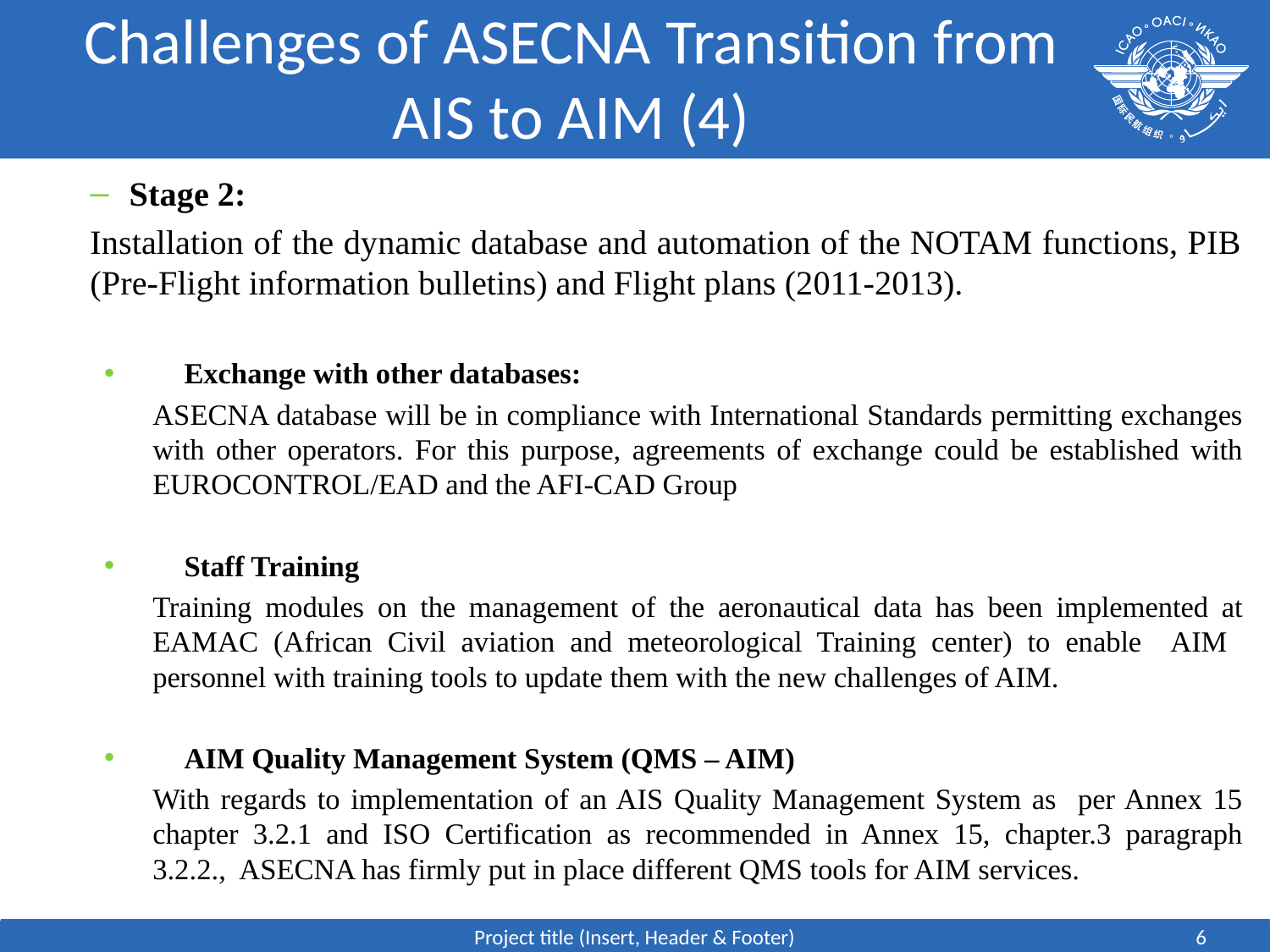

# Challenges of ASECNA Transition from AIS to AIM (4)
Stage 2:
Installation of the dynamic database and automation of the NOTAM functions, PIB (Pre-Flight information bulletins) and Flight plans (2011-2013).

Exchange with other databases:
ASECNA database will be in compliance with International Standards permitting exchanges with other operators. For this purpose, agreements of exchange could be established with EUROCONTROL/EAD and the AFI-CAD Group

Staff Training
Training modules on the management of the aeronautical data has been implemented at EAMAC (African Civil aviation and meteorological Training center) to enable  AIM  personnel with training tools to update them with the new challenges of AIM.

AIM Quality Management System (QMS – AIM)
With regards to implementation of an AIS Quality Management System as  per Annex 15 chapter 3.2.1 and ISO Certification as recommended in Annex 15, chapter.3 paragraph 3.2.2.,  ASECNA has firmly put in place different QMS tools for AIM services.

Project title (Insert, Header & Footer)
6